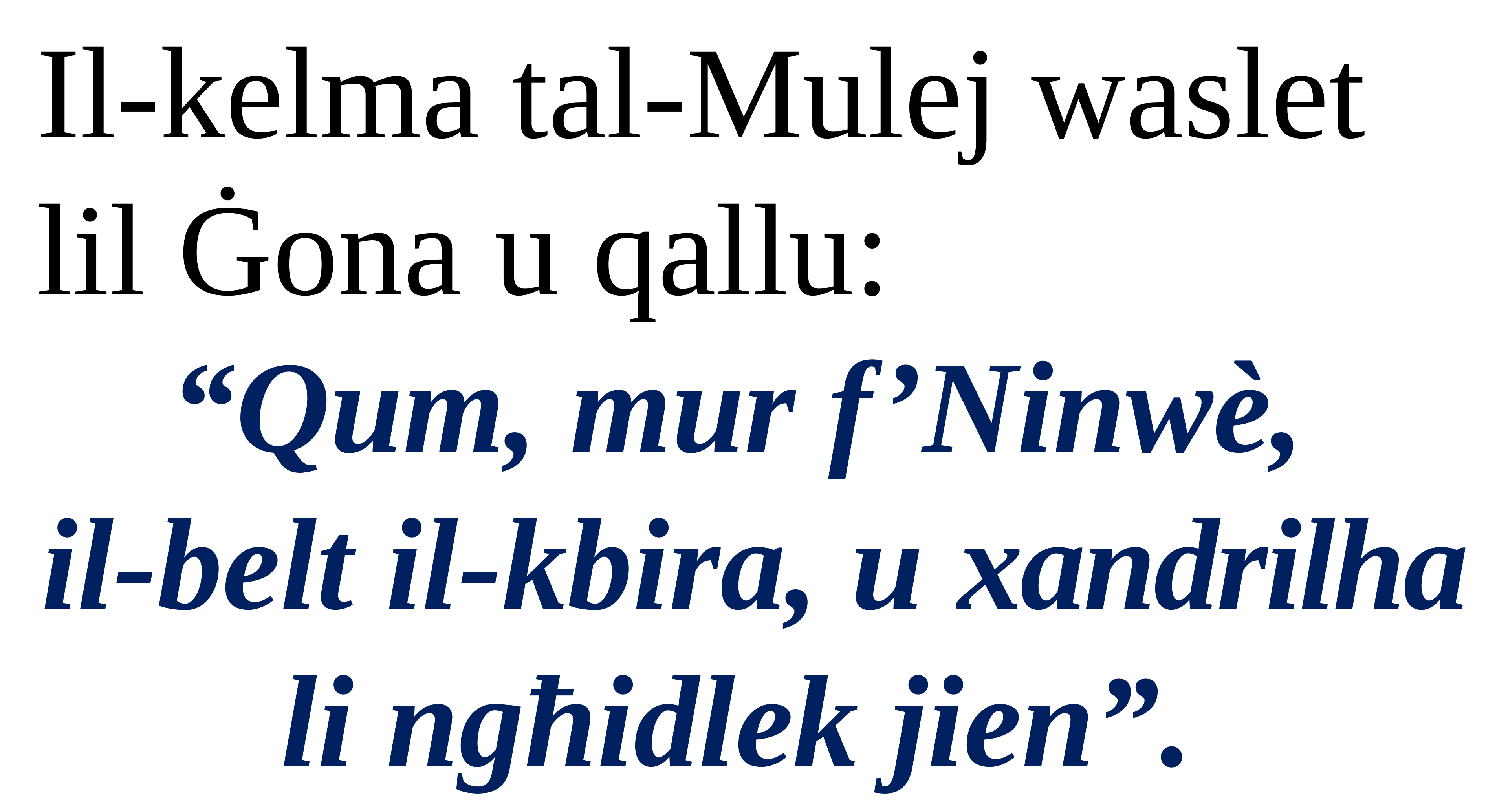

Il-kelma tal-Mulej waslet lil Ġona u qallu:
“Qum, mur f’Ninwè,
il-belt il-kbira, u xandrilha li ngħidlek jien”.